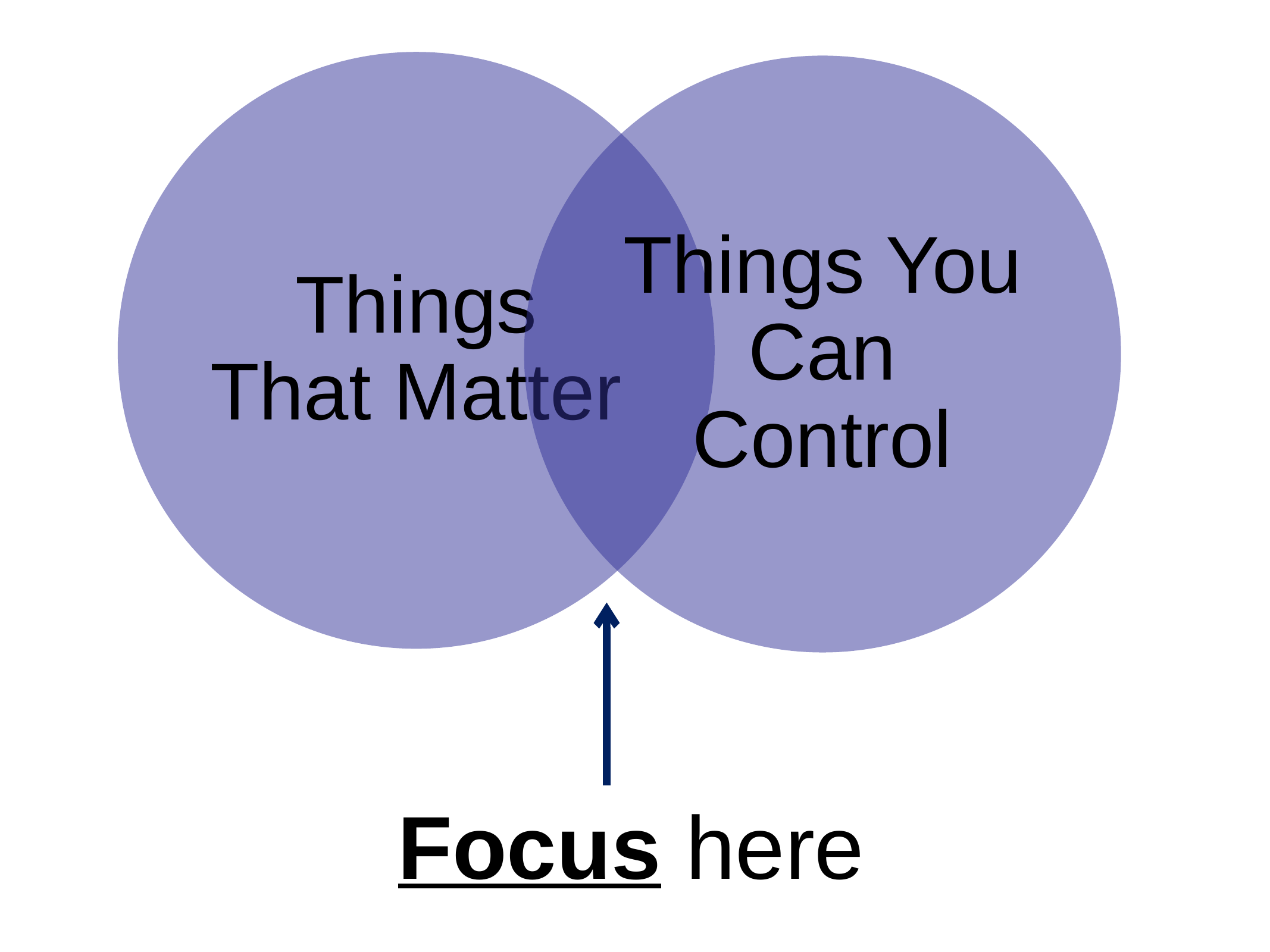

Things That Matter
Things You Can Control
Focus here